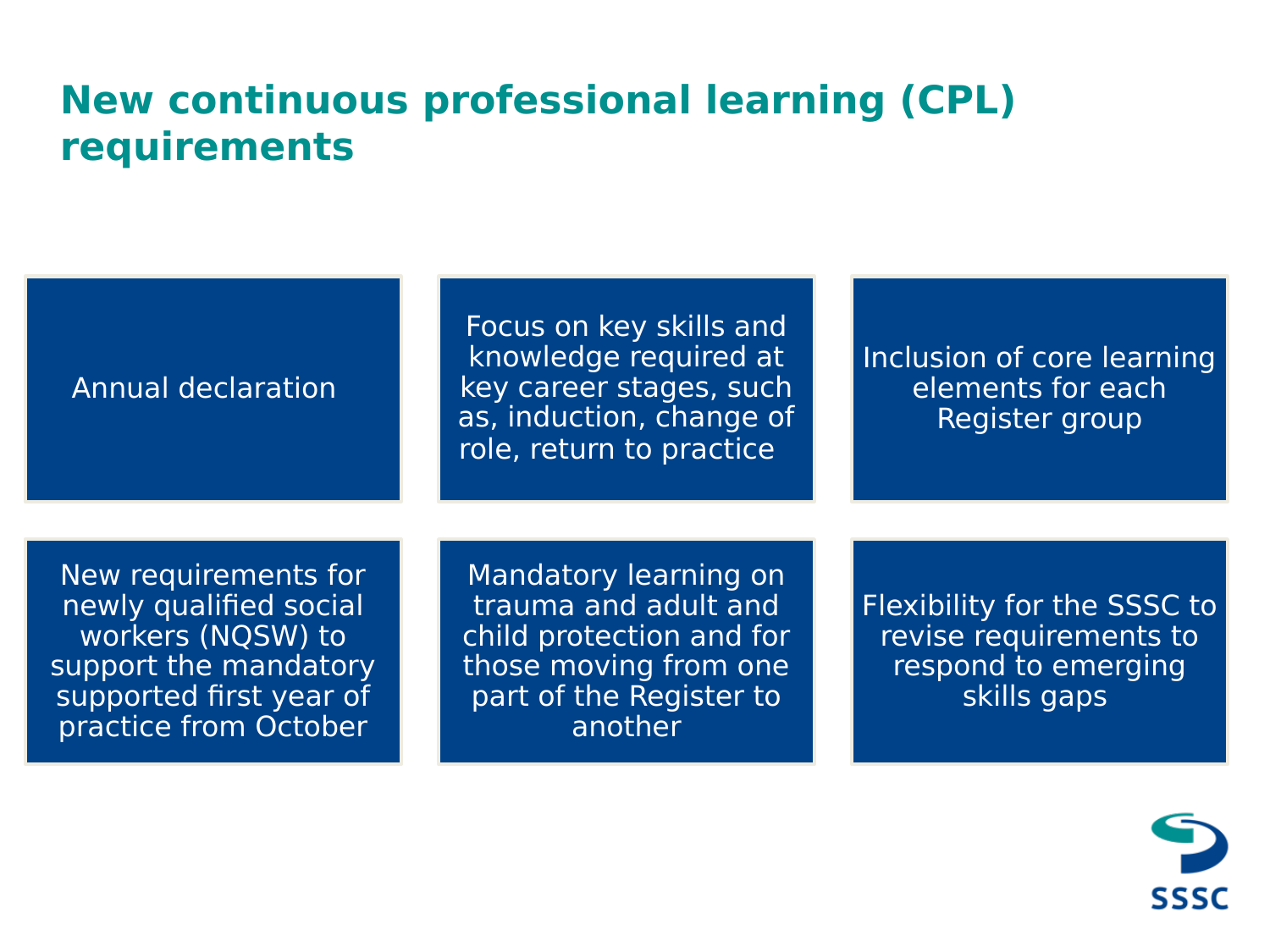

# New continuous professional learning (CPL) requirements
Annual declaration
Focus on key skills and knowledge required at key career stages, such as, induction, change of role, return to practice
Inclusion of core learning elements for each Register group
New requirements for newly qualified social workers (NQSW) to support the mandatory supported first year of practice from October
Mandatory learning on trauma and adult and child protection and for those moving from one part of the Register to another
Flexibility for the SSSC to revise requirements to respond to emerging skills gaps